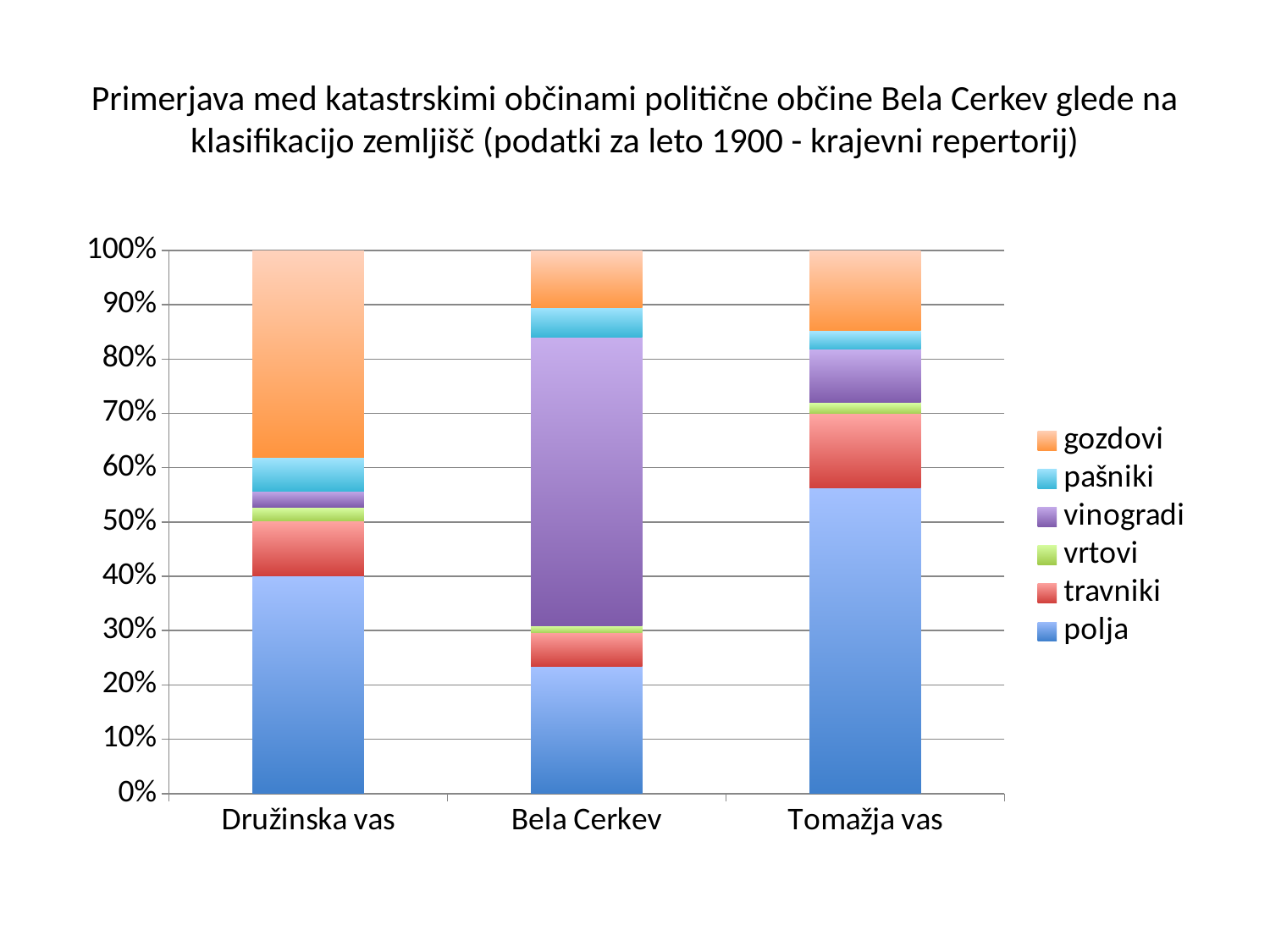

# Primerjava med katastrskimi občinami politične občine Bela Cerkev glede na klasifikacijo zemljišč (podatki za leto 1900 - krajevni repertorij)

### Chart

| Category | polja | travniki | vrtovi | vinogradi | pašniki | gozdovi |
|---|---|---|---|---|---|---|
| Družinska vas | 206.0 | 52.0 | 13.0 | 15.0 | 32.0 | 196.0 |
| Bela Cerkev | 72.0 | 19.0 | 3.55 | 163.0 | 17.0 | 32.0 |
| Tomažja vas | 103.0 | 25.0 | 3.69 | 18.0 | 6.01 | 27.0 |